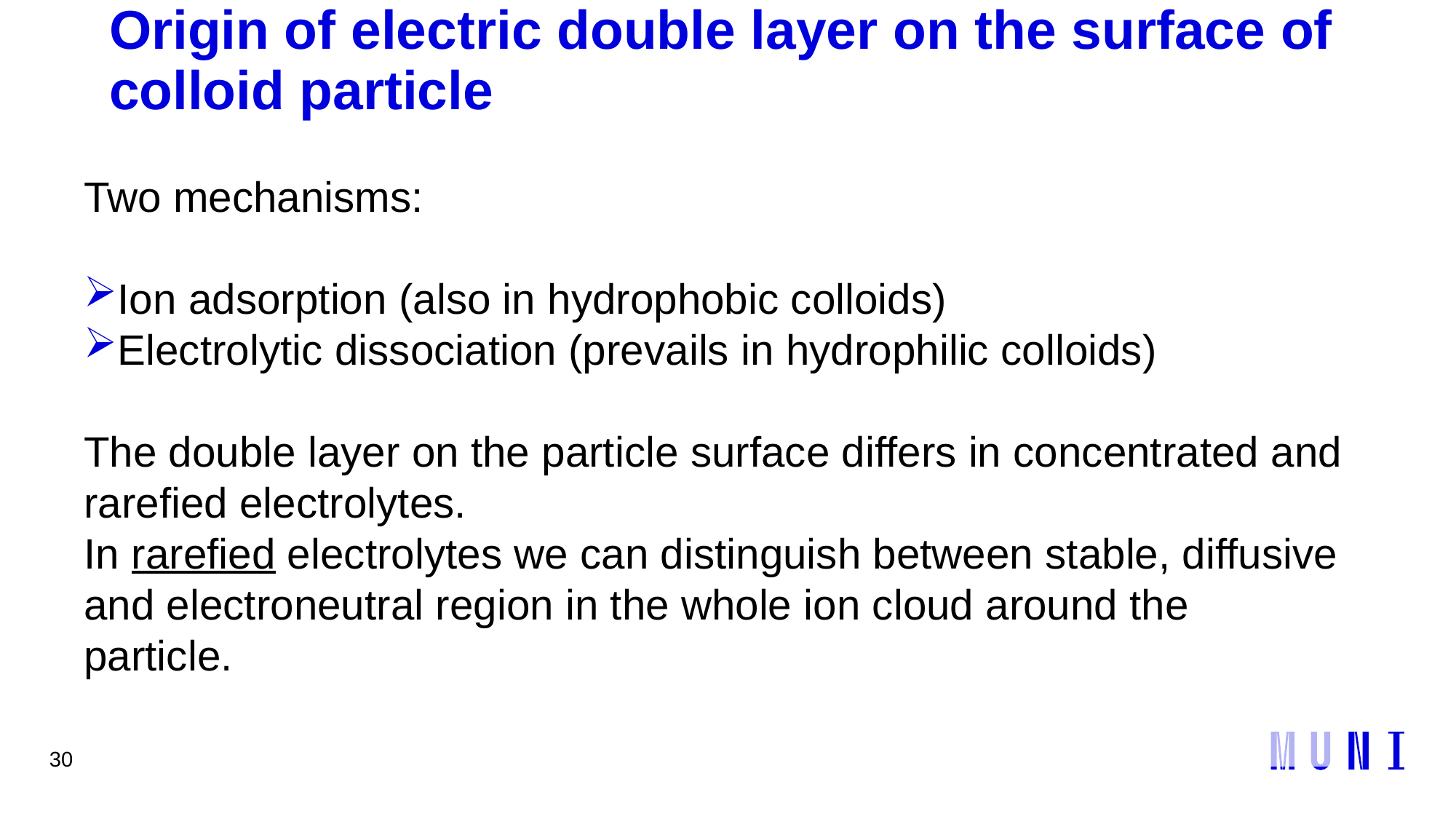

30
# Origin of electric double layer on the surface of colloid particle
Two mechanisms:

Ion adsorption (also in hydrophobic colloids)
Electrolytic dissociation (prevails in hydrophilic colloids)

The double layer on the particle surface differs in concentrated and rarefied electrolytes.
In rarefied electrolytes we can distinguish between stable, diffusive and electroneutral region in the whole ion cloud around the particle.